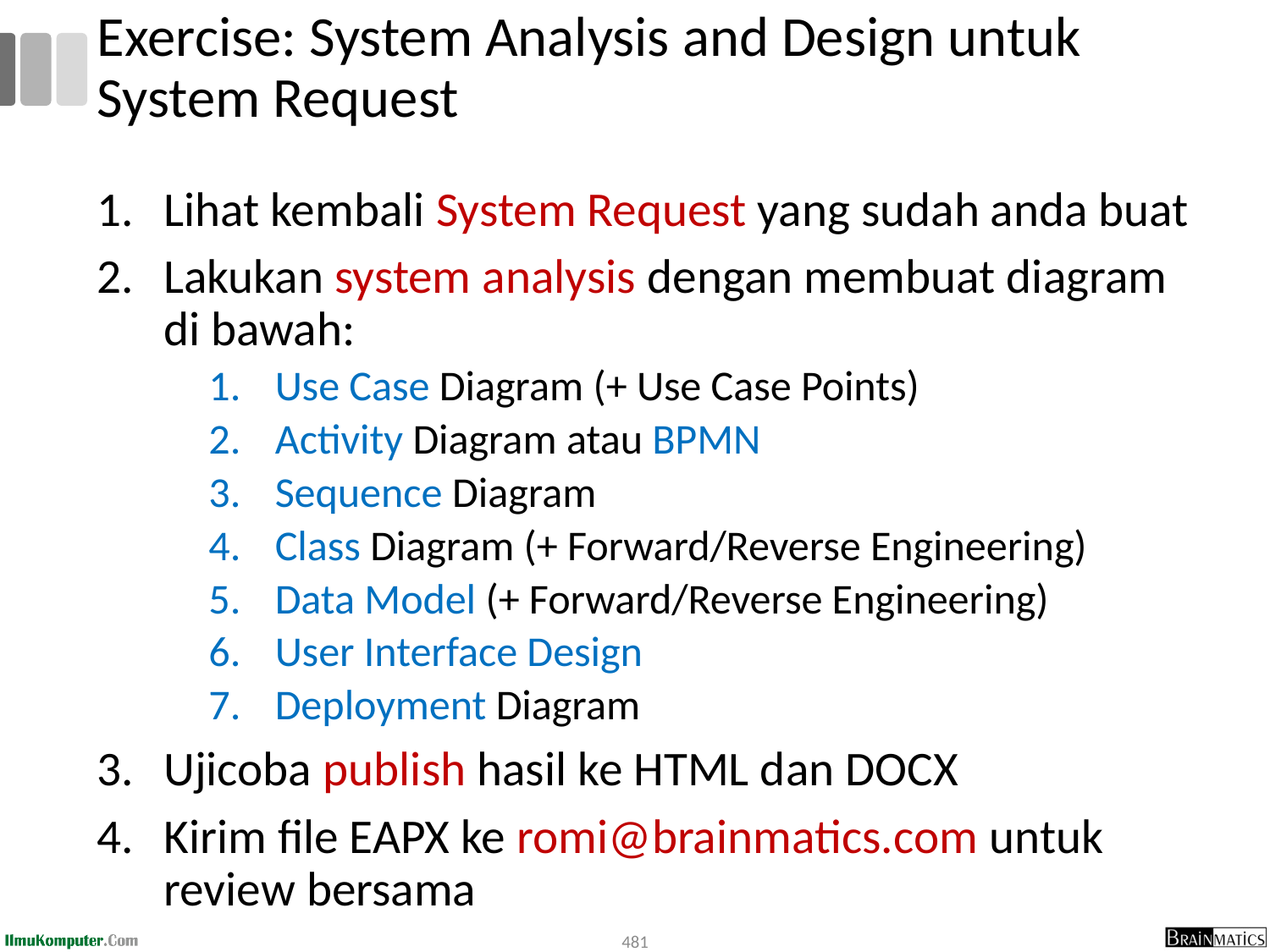

# Exercise: System Analysis and Design untuk System Request
Lihat kembali System Request yang sudah anda buat
Lakukan system analysis dengan membuat diagram di bawah:
Use Case Diagram (+ Use Case Points)
Activity Diagram atau BPMN
Sequence Diagram
Class Diagram (+ Forward/Reverse Engineering)
Data Model (+ Forward/Reverse Engineering)
User Interface Design
Deployment Diagram
Ujicoba publish hasil ke HTML dan DOCX
Kirim file EAPX ke romi@brainmatics.com untuk review bersama
481